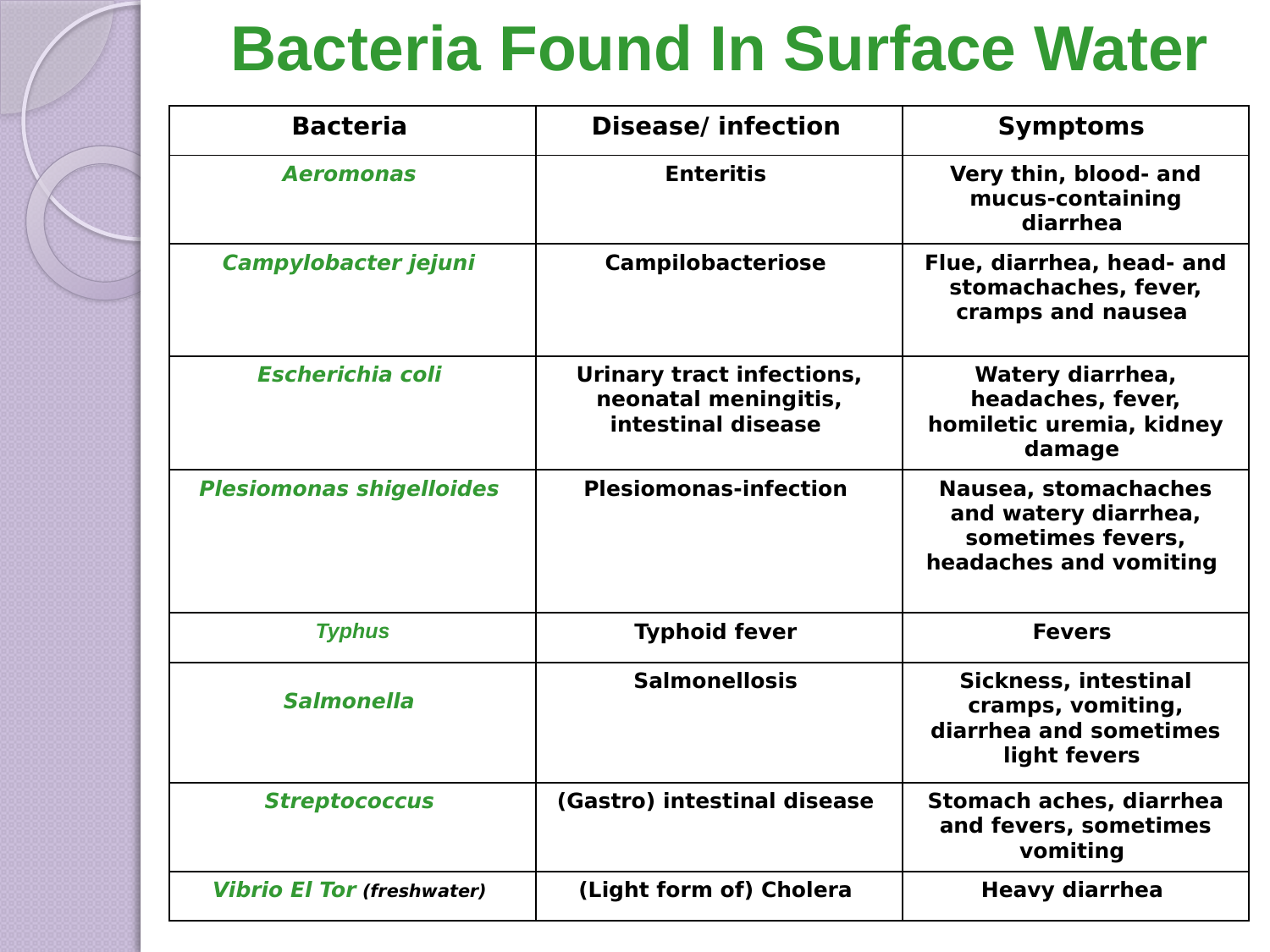

# Bacteria Found In Surface Water
| Bacteria | Disease/ infection | Symptoms |
| --- | --- | --- |
| Aeromonas | Enteritis | Very thin, blood- and mucus-containing diarrhea |
| Campylobacter jejuni | Campilobacteriose | Flue, diarrhea, head- and stomachaches, fever, cramps and nausea |
| Escherichia coli | Urinary tract infections, neonatal meningitis, intestinal disease | Watery diarrhea, headaches, fever, homiletic uremia, kidney damage |
| Plesiomonas shigelloides | Plesiomonas-infection | Nausea, stomachaches and watery diarrhea, sometimes fevers, headaches and vomiting |
| Typhus | Typhoid fever | Fevers |
| Salmonella | Salmonellosis | Sickness, intestinal cramps, vomiting, diarrhea and sometimes light fevers |
| Streptococcus | (Gastro) intestinal disease | Stomach aches, diarrhea and fevers, sometimes vomiting |
| Vibrio El Tor (freshwater) | (Light form of) Cholera | Heavy diarrhea |